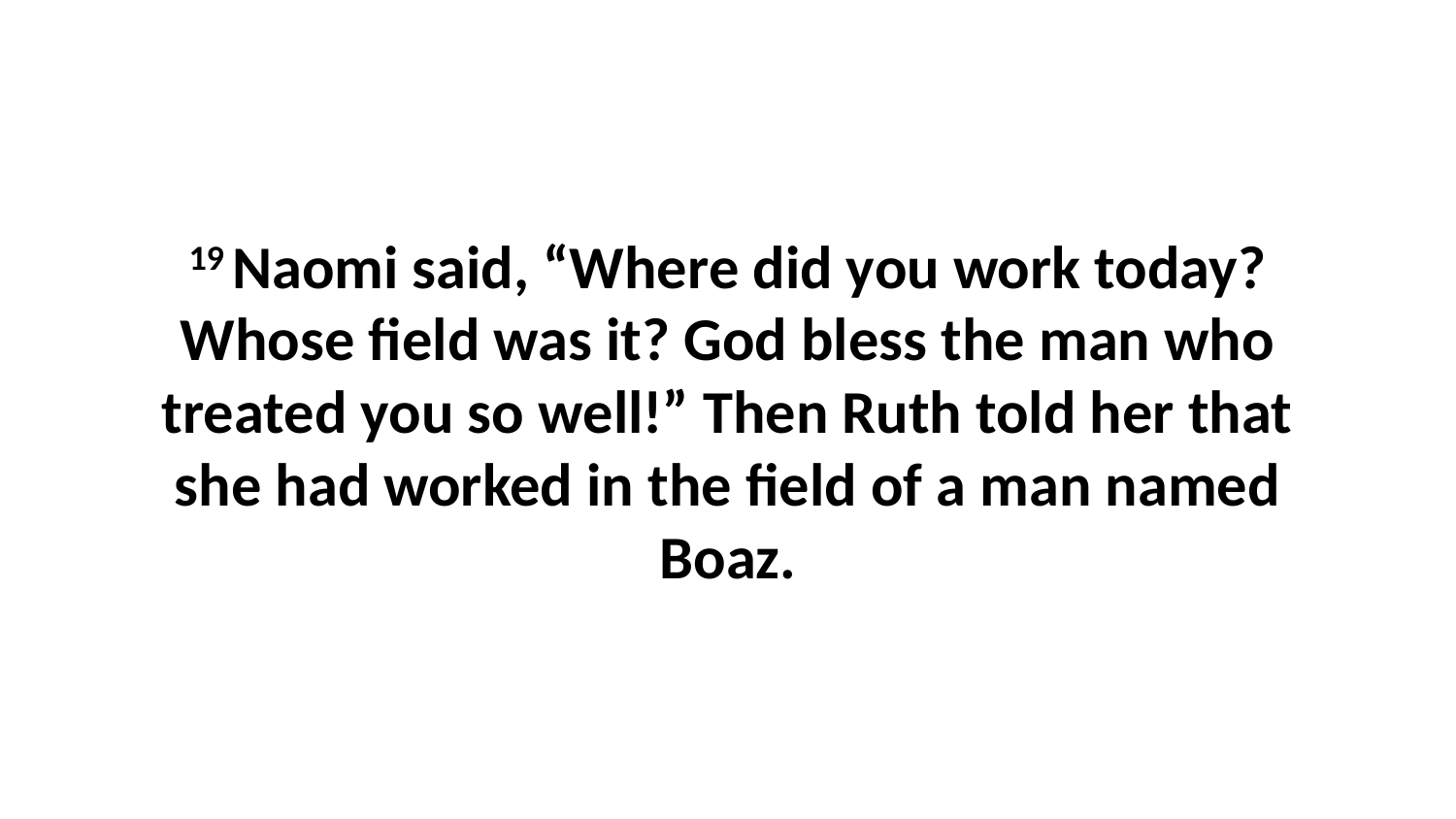

19 Naomi said, “Where did you work today? Whose field was it? God bless the man who treated you so well!” Then Ruth told her that she had worked in the field of a man named Boaz.